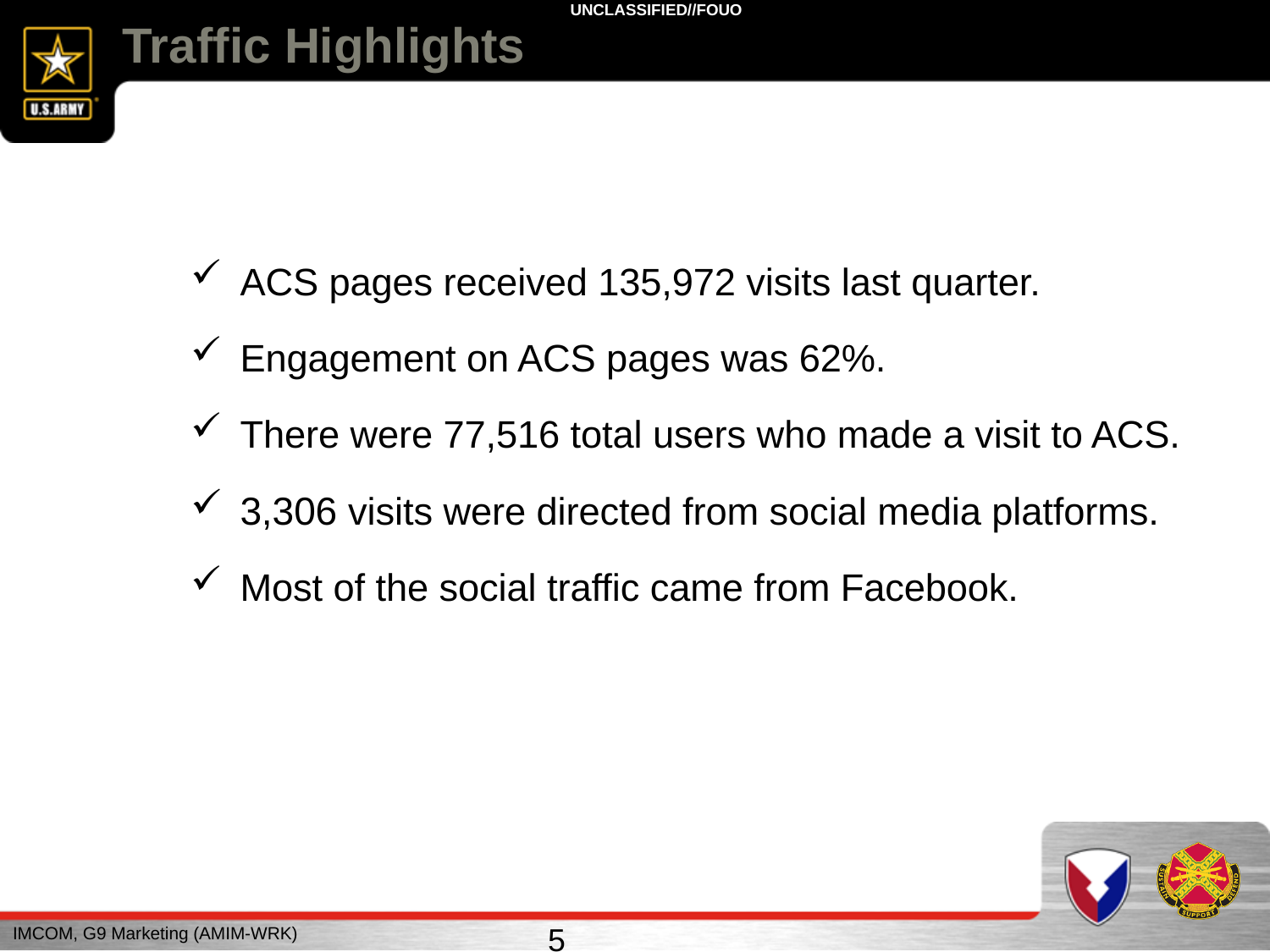

# Traffic Highlights

ACS pages received 135,972 visits last quarter.
Engagement on ACS pages was 62%.
There were 77,516 total users who made a visit to ACS.
3,306 visits were directed from social media platforms.
Most of the social traffic came from Facebook.

5